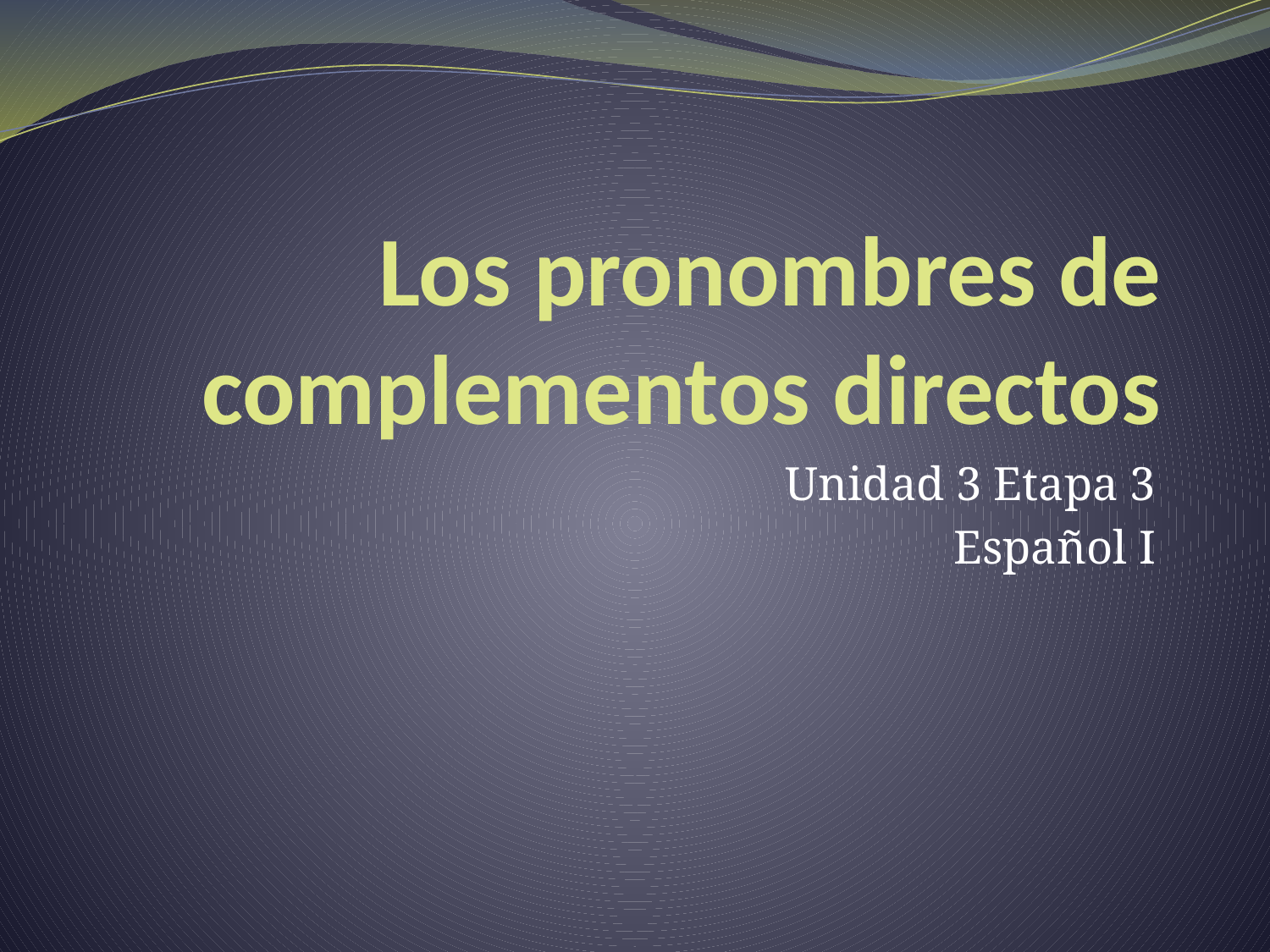

# Los pronombres de complementos directos
Unidad 3 Etapa 3
Español I